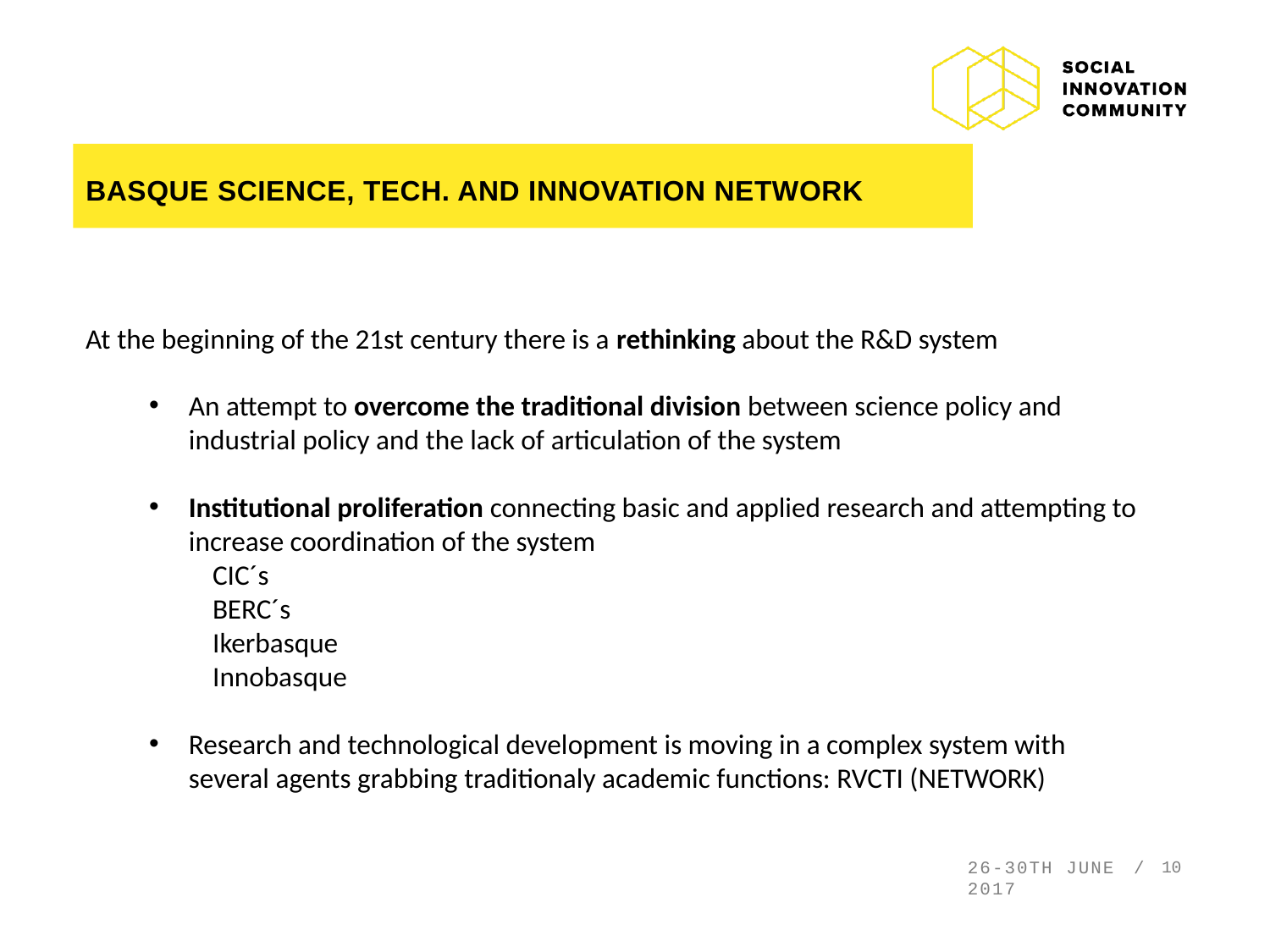

# BASQUE SCIENCE, TECH. AND INNOVATION NETWORK

At the beginning of the 21st century there is a rethinking about the R&D system

An attempt to overcome the traditional division between science policy and industrial policy and the lack of articulation of the system

Institutional proliferation connecting basic and applied research and attempting to increase coordination of the system
CIC´s
BERC´s
Ikerbasque
Innobasque

Research and technological development is moving in a complex system with several agents grabbing traditionaly academic functions: RVCTI (NETWORK)
26-30TH JUNE 2017
10